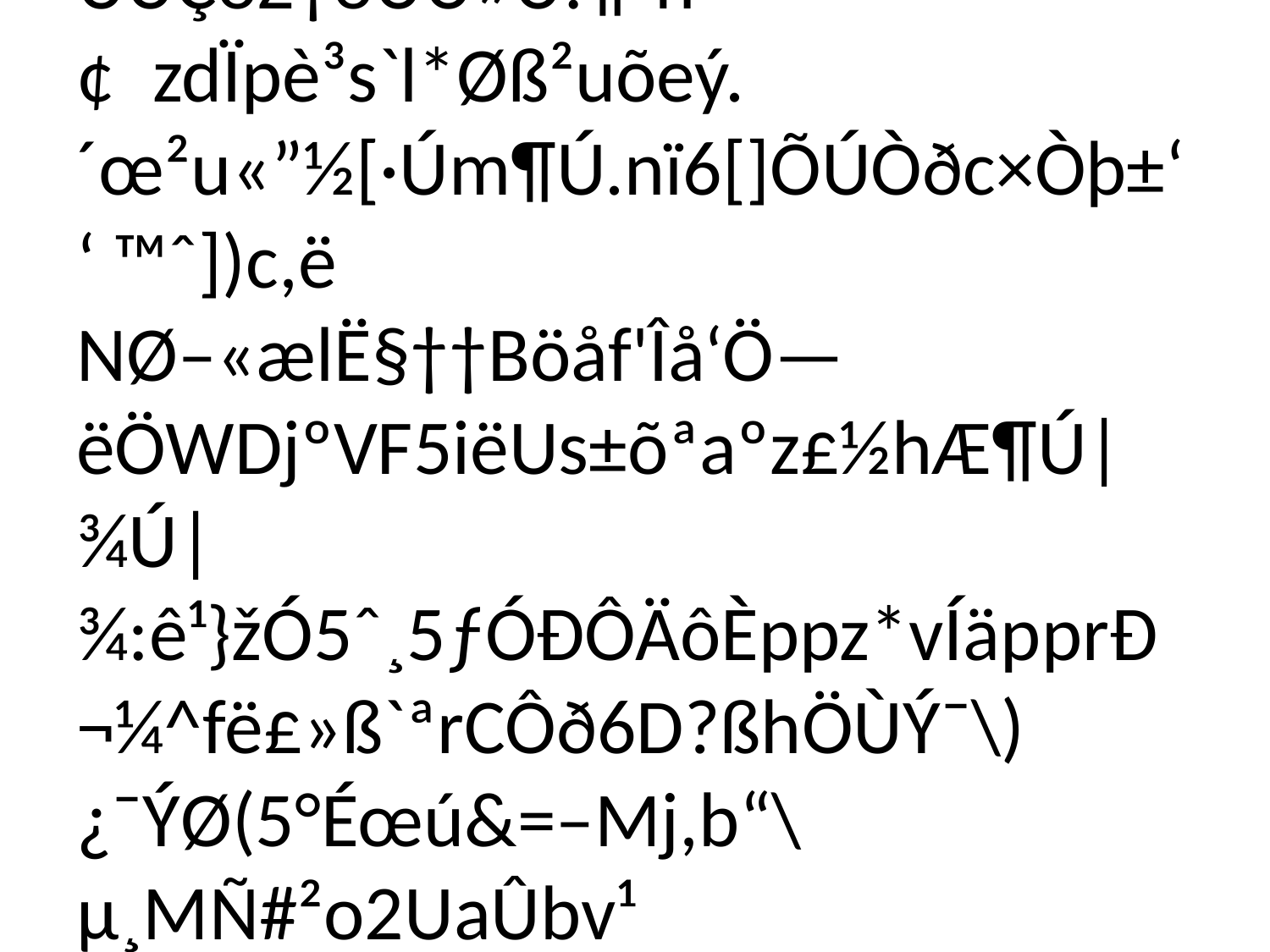

# âcâFñqñ	ñIñ)ñiq“øŒ¸YÜ"n·‰ÛÅgÅçÄçÅâNññEq—8"¾$¾,¾"î_÷ˆ{ÅQqŸ8&Ž‹¯‰¯‹oˆoŠûÅâ[âÛâAññ]ñxX<"¾'¾/~ ~(~$~,NˆŸˆŸŠGÅÏÄÏÅ/Äcâqñ„ø¥ø•xRüZüFüVüNü^<%þ þ(þ$žÏˆ¿ˆgÅsâyñ‚ø«ø›xQü]üCüSœ/‰—Å¿Ä+âUñšø·x]¼!fÄ¬Ø¨Ù¸Í°	›Íf·ÅØ6§-Öæ²ÅÙÜ¶x[‚-Ñ–dK¶¥ØRmi¶t[†-Ó–eË¶åØ<¶\[ž-ßV`+´ymE¶b[‰­ÔVf+·UØ*mU¶j[­ÖVgóÙü¶€­ÞÖ`k´5Ùšm-¶VÛ[›m¡m‘m±m‰­ÝÖaë´uÙºm=¶¥¶e¶å¶¶•¶^Û*ÛjÛÛZÛ:ÛzÛÛFÛ&ÛfÛÛVÛ6ÛvÛ¶3m;l;m»l»mA[Ÿ­ß6 jF§‡‡íÓ£Cuuíuöö‘`ÿÄØ¨­½o"t älŸÝìŸž
ÙÛÇöŽ†öÙÛ»U:¶³h¢zdÏpè³s`l*Øß²uõeý.´œ²u«”½[·Úm¶Ú.nï6[]ÕÚÒðc×Òþ±‘‘ ™ˆ])c,ë
NØ–«ælË§††Böåf'Îå‘Ö—ëÖWDjºVF5iëUs±õªaºz£½hÆ¶Ú|¾Ú|¾:ê¹}žÓ5ˆ¸5ƒÓÐÔÄôÈppz*vÍäpprÐ¬¼^fë£»ß`ªrCÔð6D?ßhÖÙÝ¯\)¿¯ÝØ(5°Éœú&=–Mj,b“\µ¸MÑ#²o2UaÛbv¹%Ò¥cËÀPh"494iÛ²w"x »-òÐ¶MeÙ¶«jÎíÝuŸAsMƒ¤5R‚!³¯þ¨µí eÀDÊ€‰”‰”n5d¶ŠôÒk¹7ªµ½¤ìFÊ`R¥ž†L¤™ê2;±™MÆ •áÐääY±gE-Ä¾¨]ûöN„B£ÃÁÑ¡~Û°¹ ÃæâGƒfX‚fÔ|>j>Øhp|lrjbl|0dÓS346@cQOF{2úù”YgêTÅ÷ìÚ# »†Ôßa‡*]Ów¨
2æŽ´¦¨9EÅ‚ÃS5